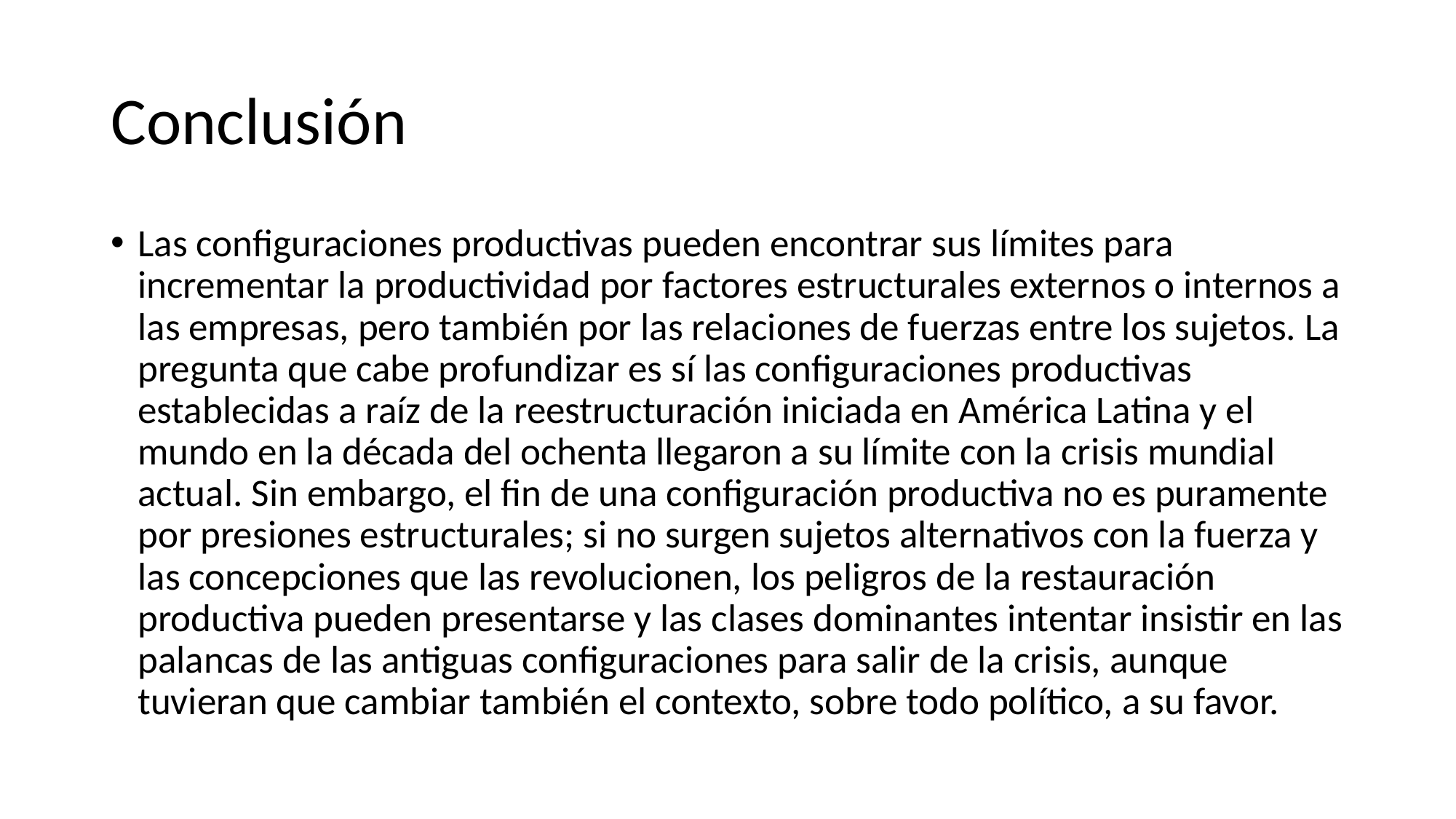

# Conclusión
Las configuraciones productivas pueden encontrar sus límites para incrementar la productividad por factores estructurales externos o internos a las empresas, pero también por las relaciones de fuerzas entre los sujetos. La pregunta que cabe profundizar es sí las configuraciones productivas establecidas a raíz de la reestructuración iniciada en América Latina y el mundo en la década del ochenta llegaron a su límite con la crisis mundial actual. Sin embargo, el fin de una configuración productiva no es puramente por presiones estructurales; si no surgen sujetos alternativos con la fuerza y las concepciones que las revolucionen, los peligros de la restauración productiva pueden presentarse y las clases dominantes intentar insistir en las palancas de las antiguas configuraciones para salir de la crisis, aunque tuvieran que cambiar también el contexto, sobre todo político, a su favor.